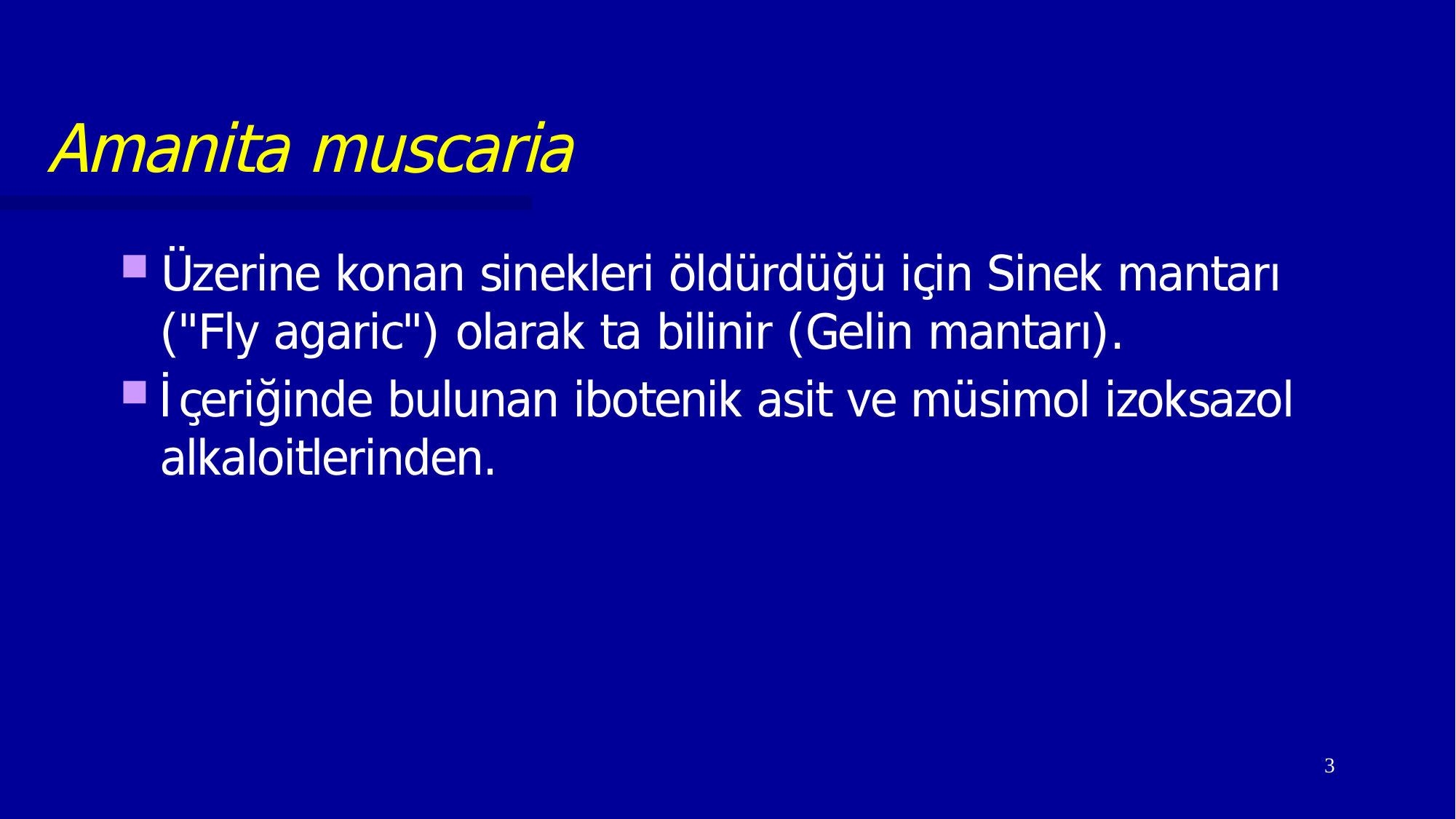

# Amanita muscaria
Üzerine konan sinekleri öldürdüğü için Sinek mantarı ("Fly agaric") olarak ta bilinir (Gelin mantarı).
İçeriğinde bulunan ibotenik asit ve müsimol izoksazol alkaloitlerinden.

3